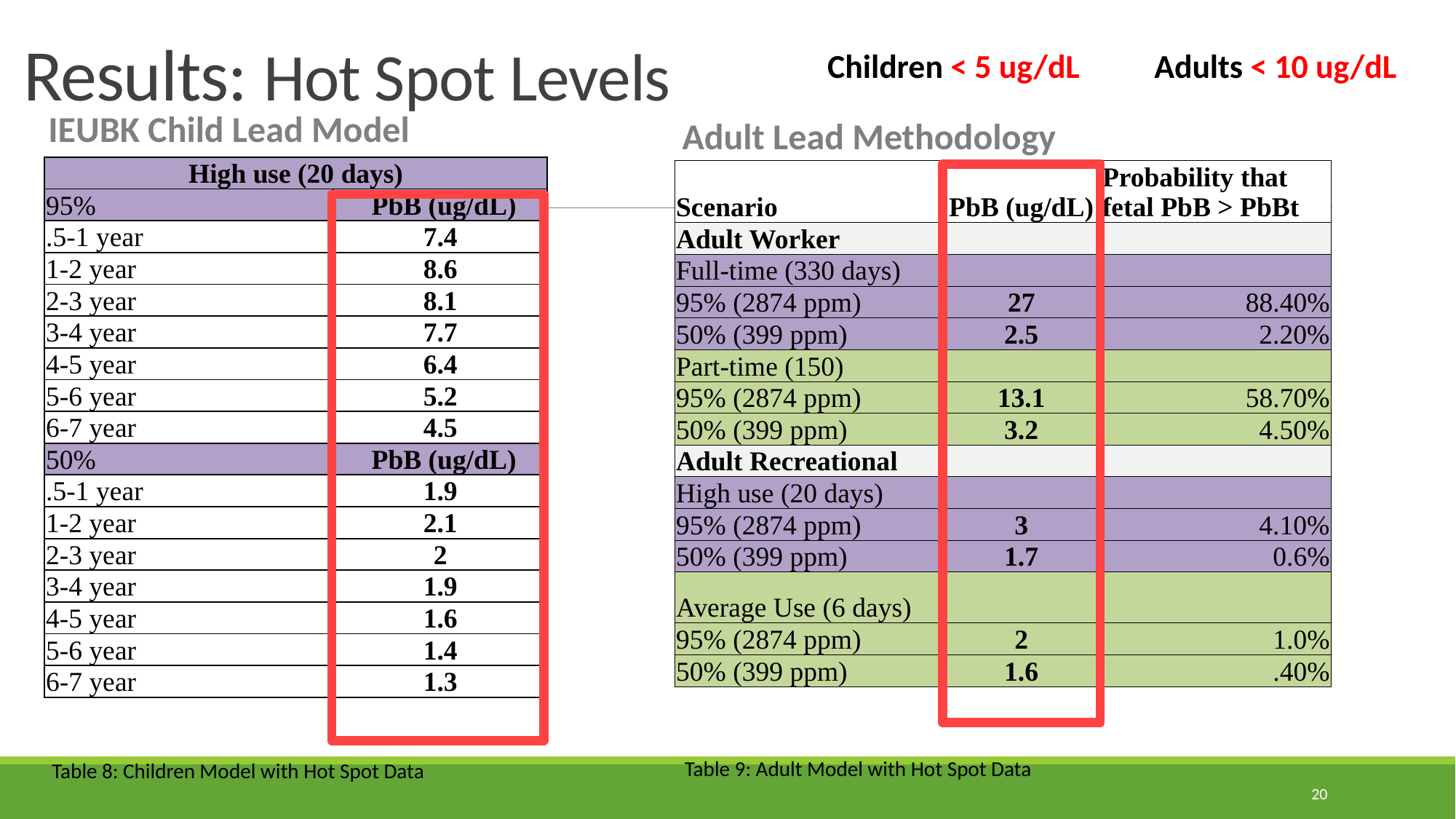

# Results: Hot Spot Levels
Children < 5 ug/dL          Adults < 10 ug/dL

IEUBK Child Lead Model
Adult Lead Methodology
| High use (20 days) |  |
| --- | --- |
| 95% | PbB (ug/dL) |
| .5-1 year | 7.4 |
| 1-2 year | 8.6 |
| 2-3 year | 8.1 |
| 3-4 year | 7.7 |
| 4-5 year | 6.4 |
| 5-6 year | 5.2 |
| 6-7 year | 4.5 |
| 50% | PbB (ug/dL) |
| .5-1 year | 1.9 |
| 1-2 year | 2.1 |
| 2-3 year | 2 |
| 3-4 year | 1.9 |
| 4-5 year | 1.6 |
| 5-6 year | 1.4 |
| 6-7 year | 1.3 |
| Scenario | PbB (ug/dL) | Probability that fetal PbB > PbBt |
| --- | --- | --- |
| Adult Worker |  |  |
| Full-time (330 days) |  |  |
| 95% (2874 ppm) | 27 | 88.40% |
| 50% (399 ppm) | 2.5 | 2.20% |
| Part-time (150) |  |  |
| 95% (2874 ppm) | 13.1 | 58.70% |
| 50% (399 ppm) | 3.2 | 4.50% |
| Adult Recreational |  |  |
| High use (20 days) |  |  |
| 95% (2874 ppm) | 3 | 4.10% |
| 50% (399 ppm) | 1.7 | 0.6% |
| Average Use (6 days) |  |  |
| 95% (2874 ppm) | 2 | 1.0% |
| 50% (399 ppm) | 1.6 | .40% |

Table 9: Adult Model with Hot Spot Data
Table 8: Children Model with Hot Spot Data
20